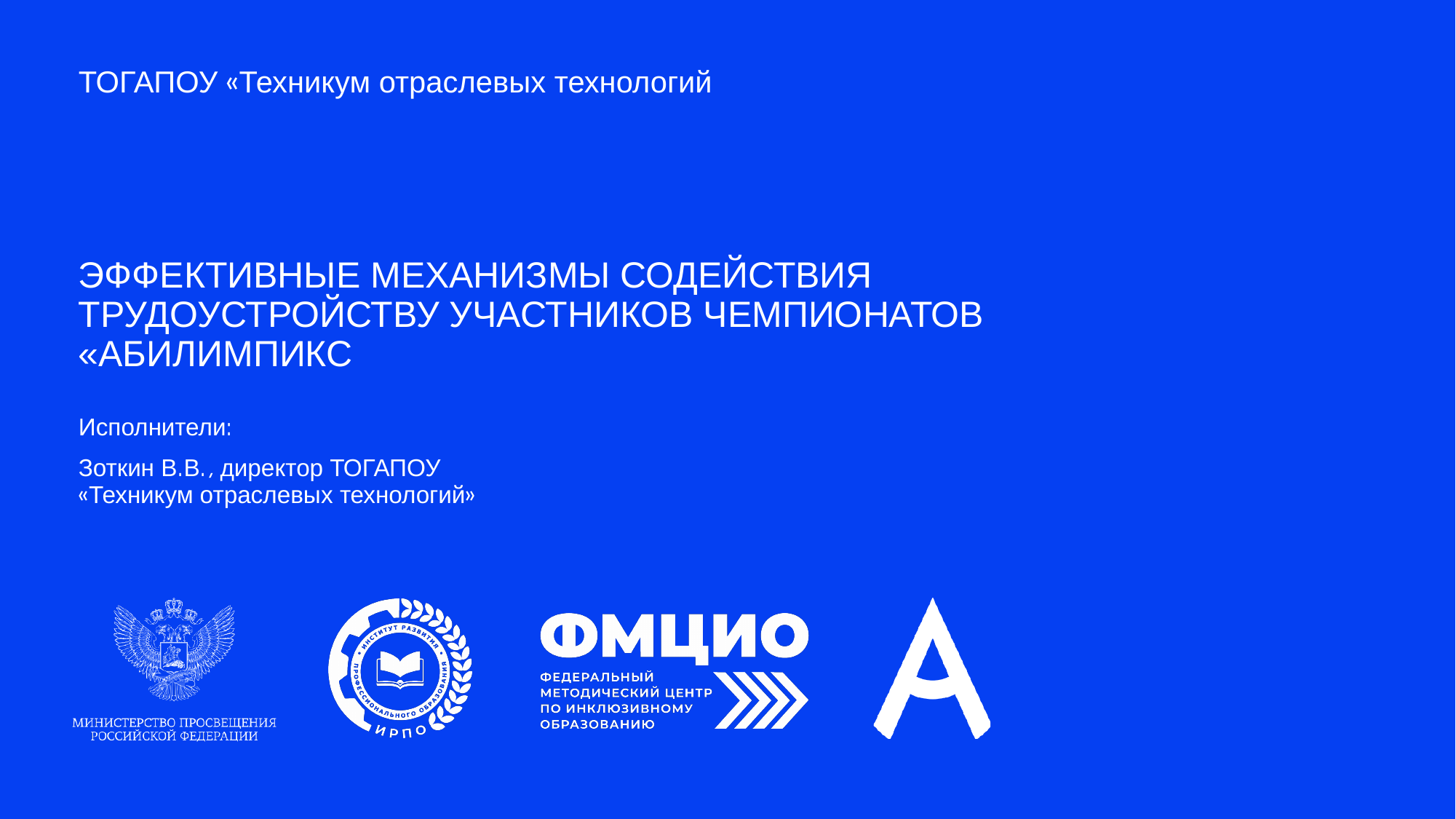

# ТОГАПОУ «Техникум отраслевых технологий
ЭФФЕКТИВНЫЕ МЕХАНИЗМЫ СОДЕЙСТВИЯ ТРУДОУСТРОЙСТВУ УЧАСТНИКОВ ЧЕМПИОНАТОВ «АБИЛИМПИКС
Исполнители:
Зоткин В.В., директор ТОГАПОУ «Техникум отраслевых технологий»